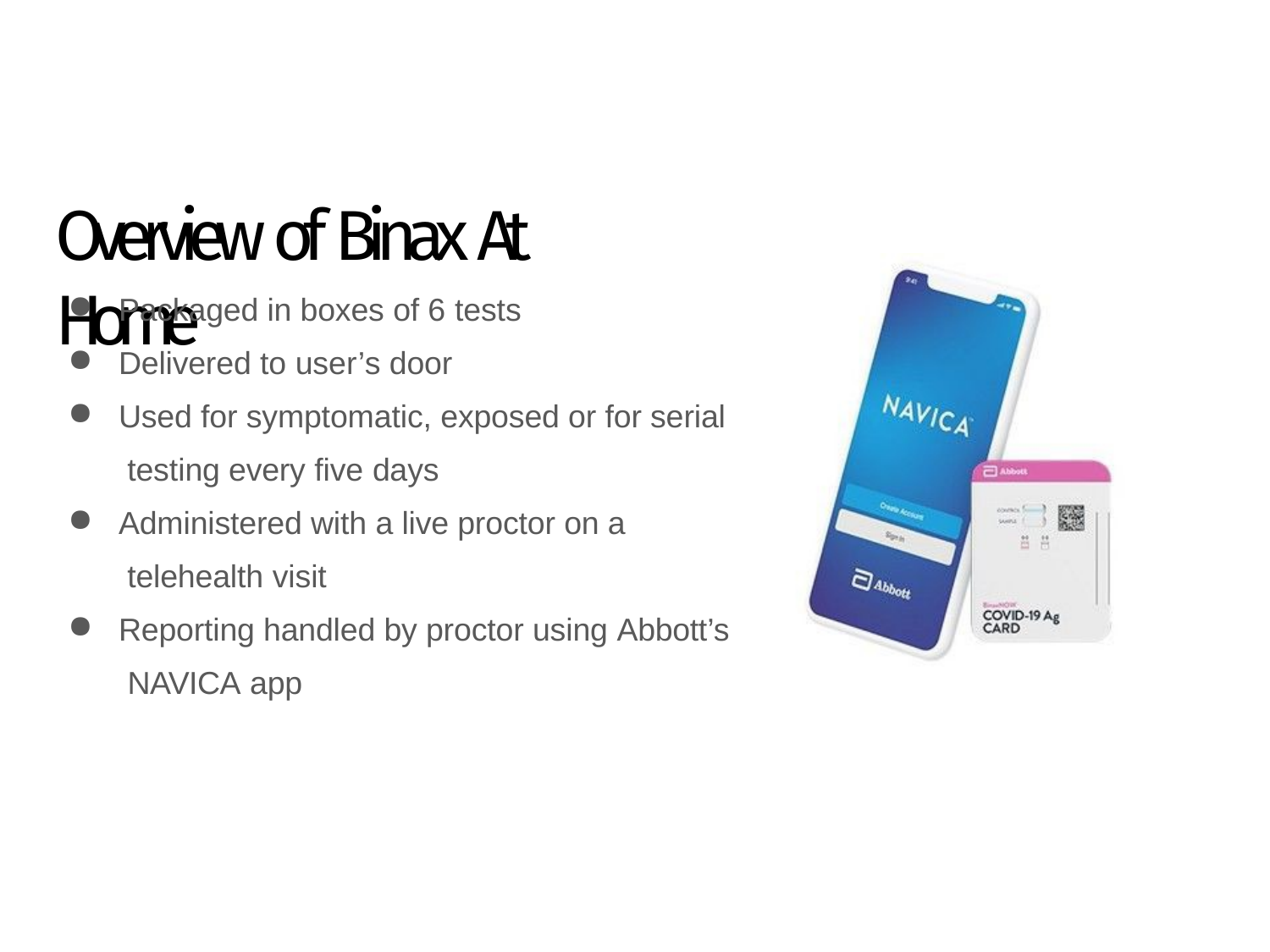

# Overview of Binax At  Home

Packaged in boxes of 6 tests
Delivered to user’s door
Used for symptomatic, exposed or for serial  testing every five days
Administered with a live proctor on a  telehealth visit
Reporting handled by proctor using Abbott’s  NAVICA app